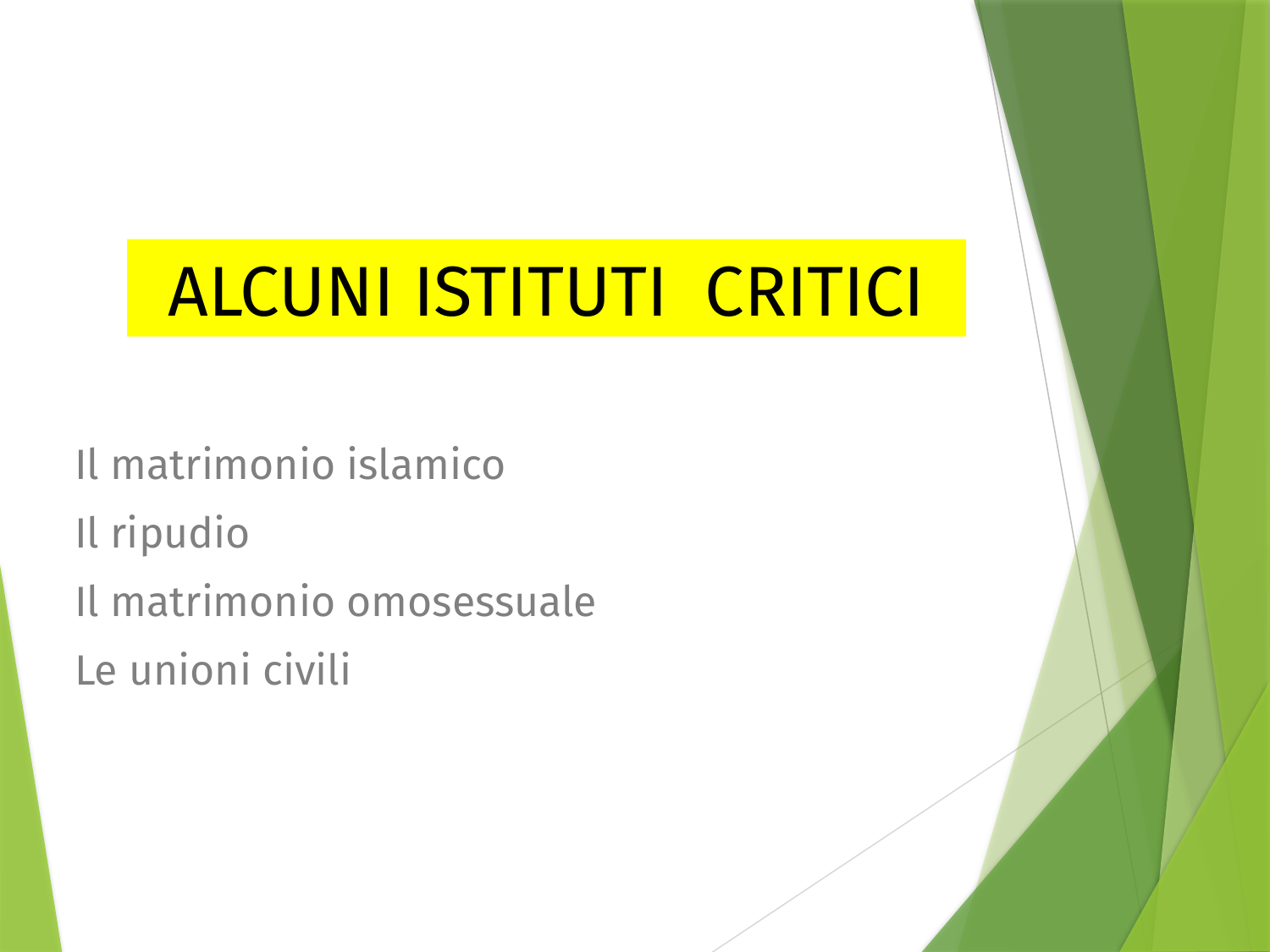

# ALCUNI ISTITUTI  CRITICI
Il matrimonio islamico
Il ripudio
Il matrimonio omosessuale
Le unioni civili